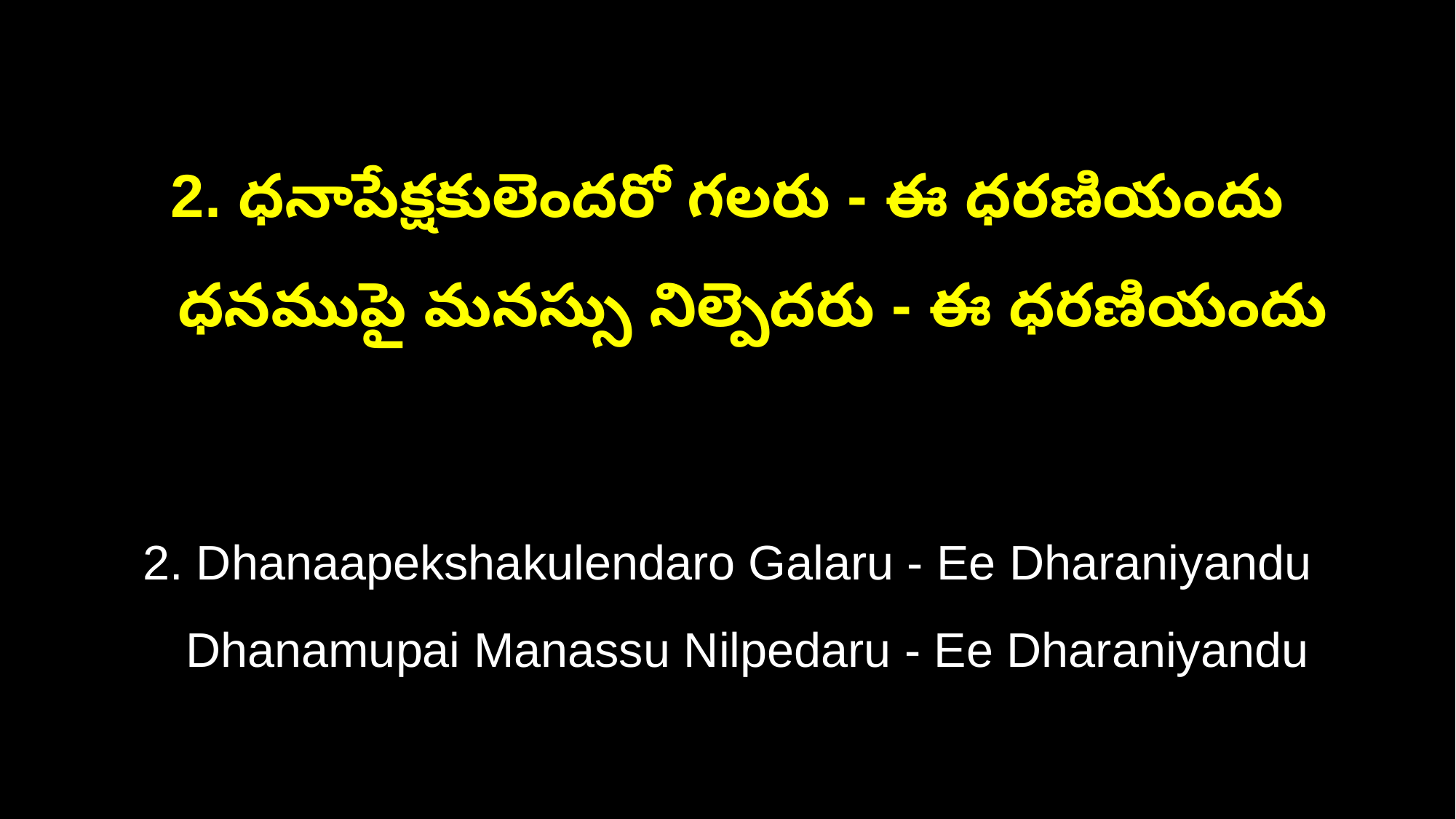

2. ధనాపేక్షకులెందరో గలరు - ఈ ధరణియందు
   ధనముపై మనస్సు నిల్పెదరు - ఈ ధరణియందు
2. Dhanaapekshakulendaro Galaru - Ee Dharaniyandu
   Dhanamupai Manassu Nilpedaru - Ee Dharaniyandu